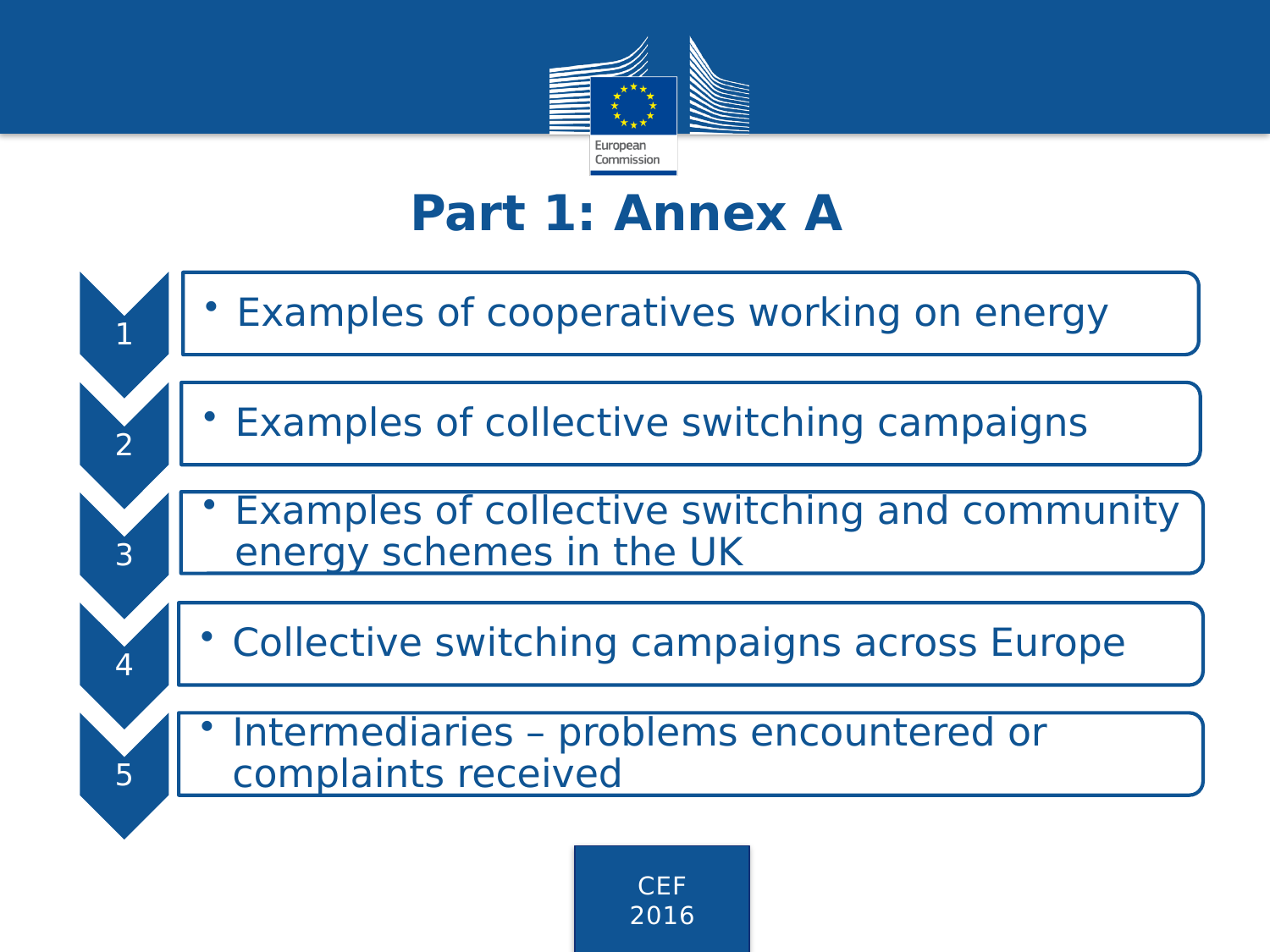

# Part 1: Annex A
1
Examples of cooperatives working on energy
2
Examples of collective switching campaigns
3
Examples of collective switching and community energy schemes in the UK
4
Collective switching campaigns across Europe
5
Intermediaries – problems encountered or complaints received